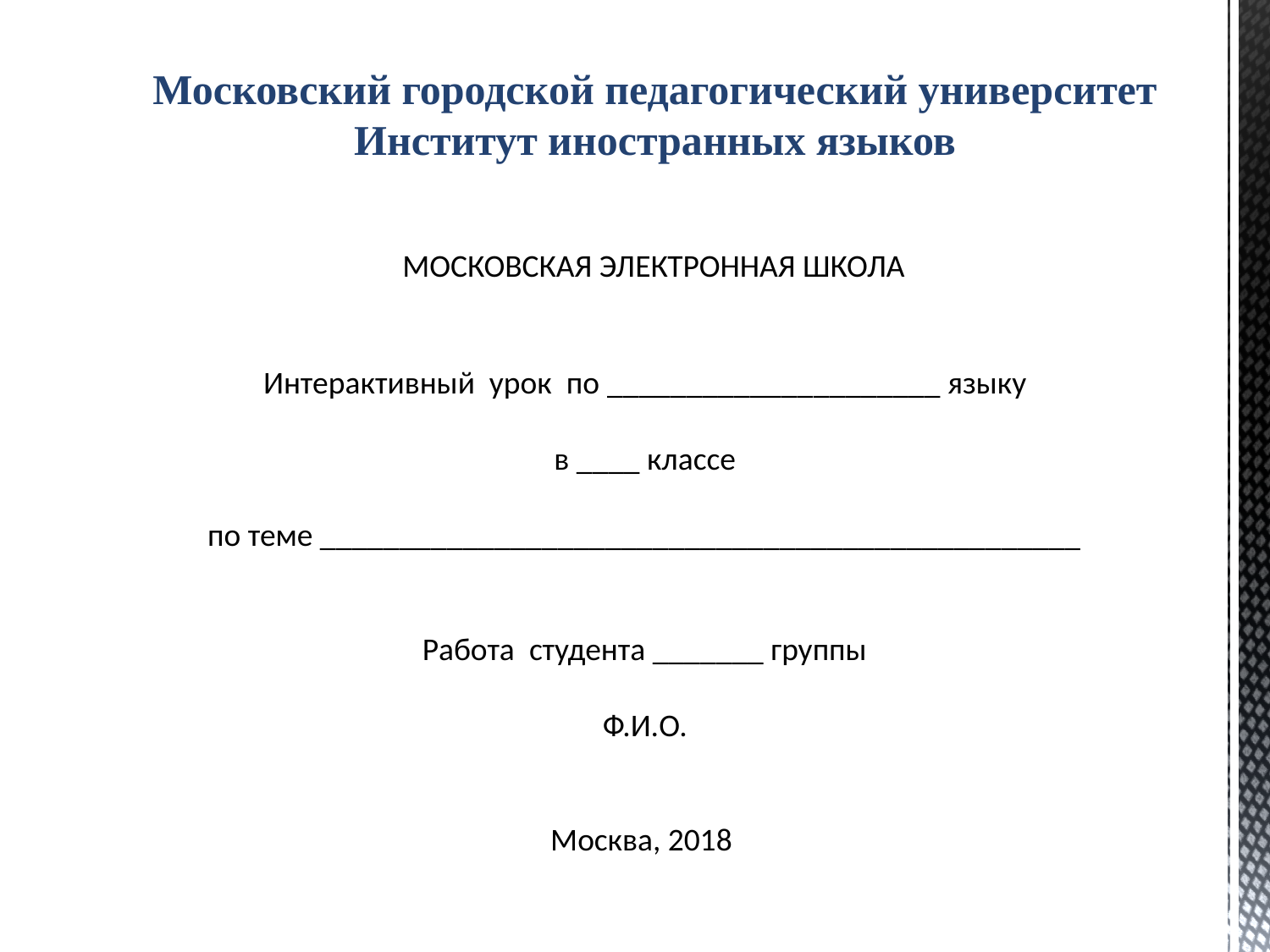

Московский городской педагогический университет
Институт иностранных языков
МОСКОВСКАЯ ЭЛЕКТРОННАЯ ШКОЛА
Интерактивный  урок  по _____________________ языку

в ____ классе

по теме ________________________________________________

Работа  студента _______ группы

Ф.И.О.

Москва, 2018